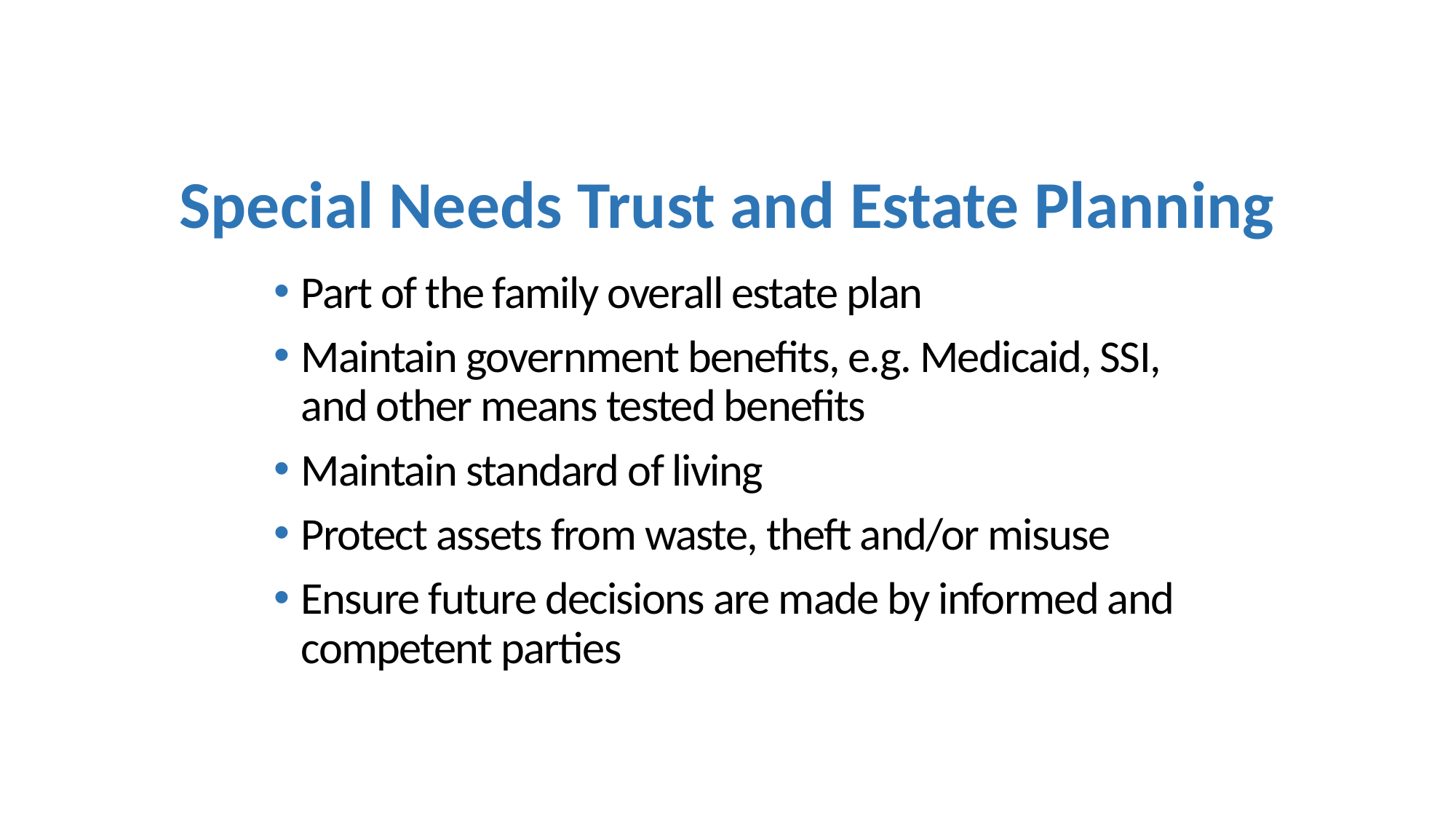

# Special Needs Trust and Estate Planning
Part of the family overall estate plan
Maintain government benefits, e.g. Medicaid, SSI, and other means tested benefits
Maintain standard of living
Protect assets from waste, theft and/or misuse
Ensure future decisions are made by informed and competent parties